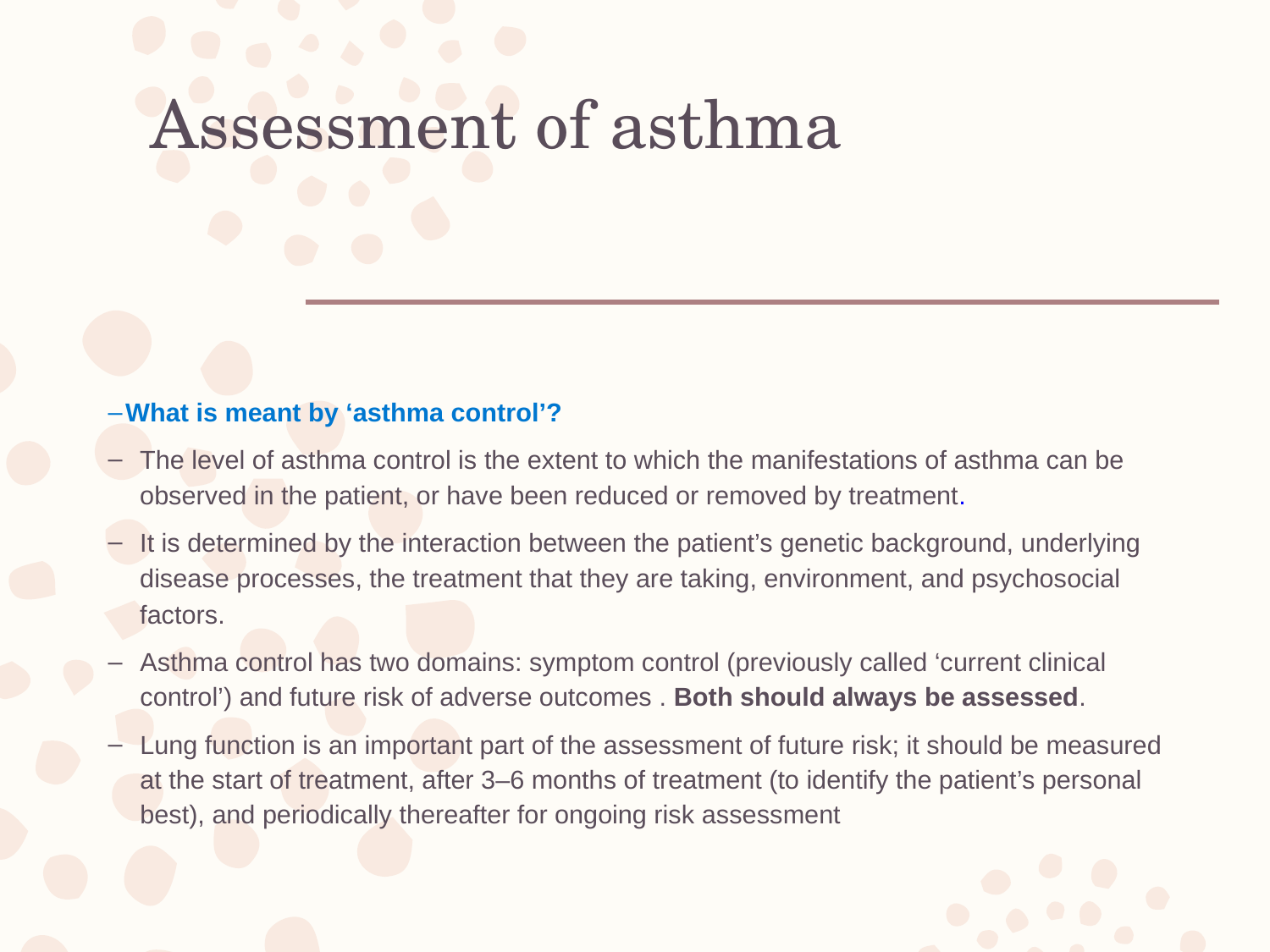

# Assessment of asthma

What is meant by ‘asthma control’?
The level of asthma control is the extent to which the manifestations of asthma can be observed in the patient, or have been reduced or removed by treatment.
It is determined by the interaction between the patient’s genetic background, underlying disease processes, the treatment that they are taking, environment, and psychosocial factors.
Asthma control has two domains: symptom control (previously called ‘current clinical control’) and future risk of adverse outcomes . Both should always be assessed.
Lung function is an important part of the assessment of future risk; it should be measured at the start of treatment, after 3–6 months of treatment (to identify the patient’s personal best), and periodically thereafter for ongoing risk assessment